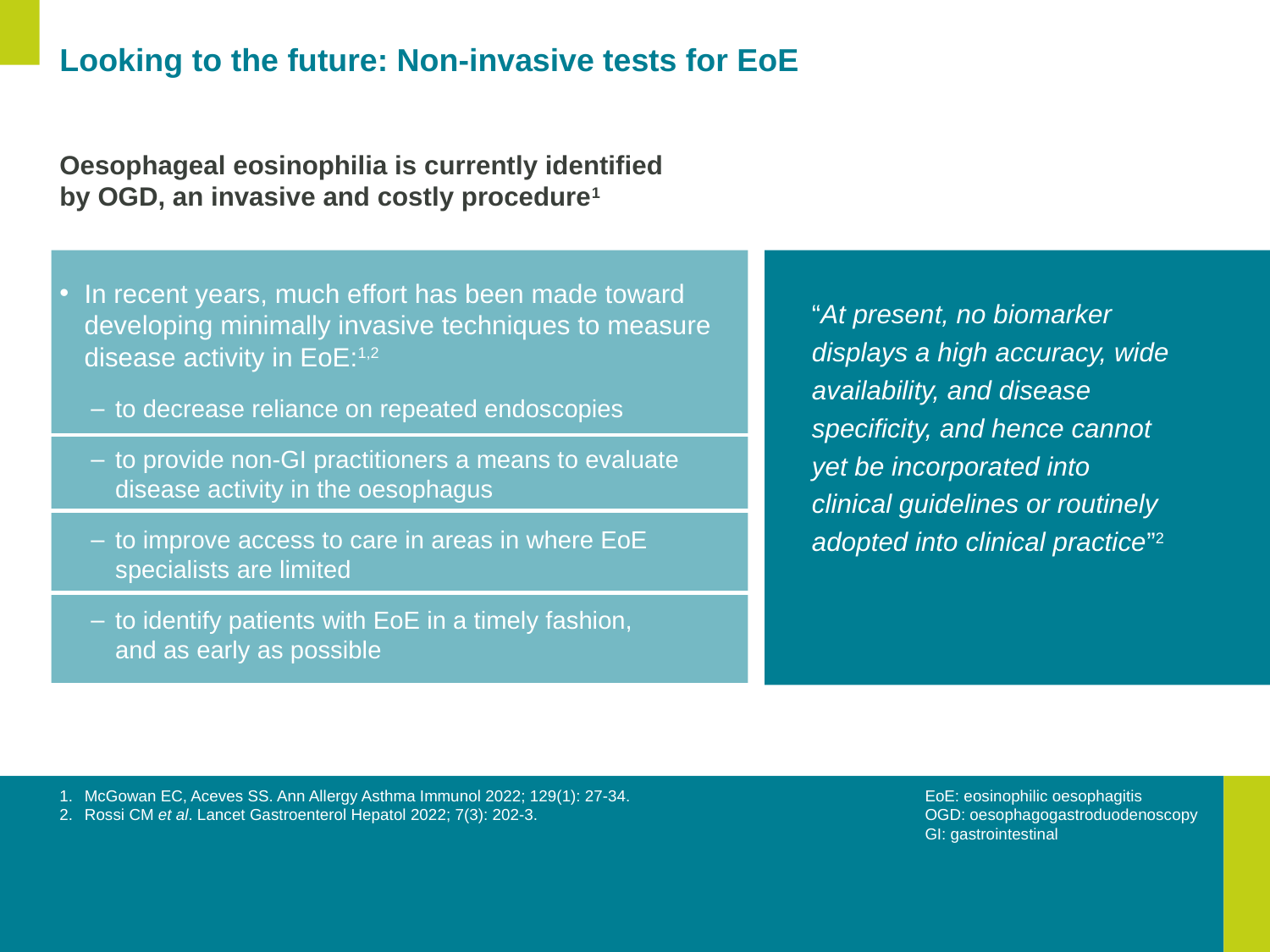

# Looking to the future: Non-invasive tests for EoE
Oesophageal eosinophilia is currently identified
by OGD, an invasive and costly procedure1
In recent years, much effort has been made toward developing minimally invasive techniques to measure disease activity in EoE:1,2
to decrease reliance on repeated endoscopies
to provide non-GI practitioners a means to evaluate disease activity in the oesophagus
to improve access to care in areas in where EoE specialists are limited
to identify patients with EoE in a timely fashion,
and as early as possible

“At present, no biomarker displays a high accuracy, wide availability, and disease specificity, and hence cannot yet be incorporated into clinical guidelines or routinely adopted into clinical practice”2
McGowan EC, Aceves SS. Ann Allergy Asthma Immunol 2022; 129(1): 27-34.
Rossi CM et al. Lancet Gastroenterol Hepatol 2022; 7(3): 202-3.
EoE: eosinophilic oesophagitis
OGD: oesophagogastroduodenoscopy
GI: gastrointestinal